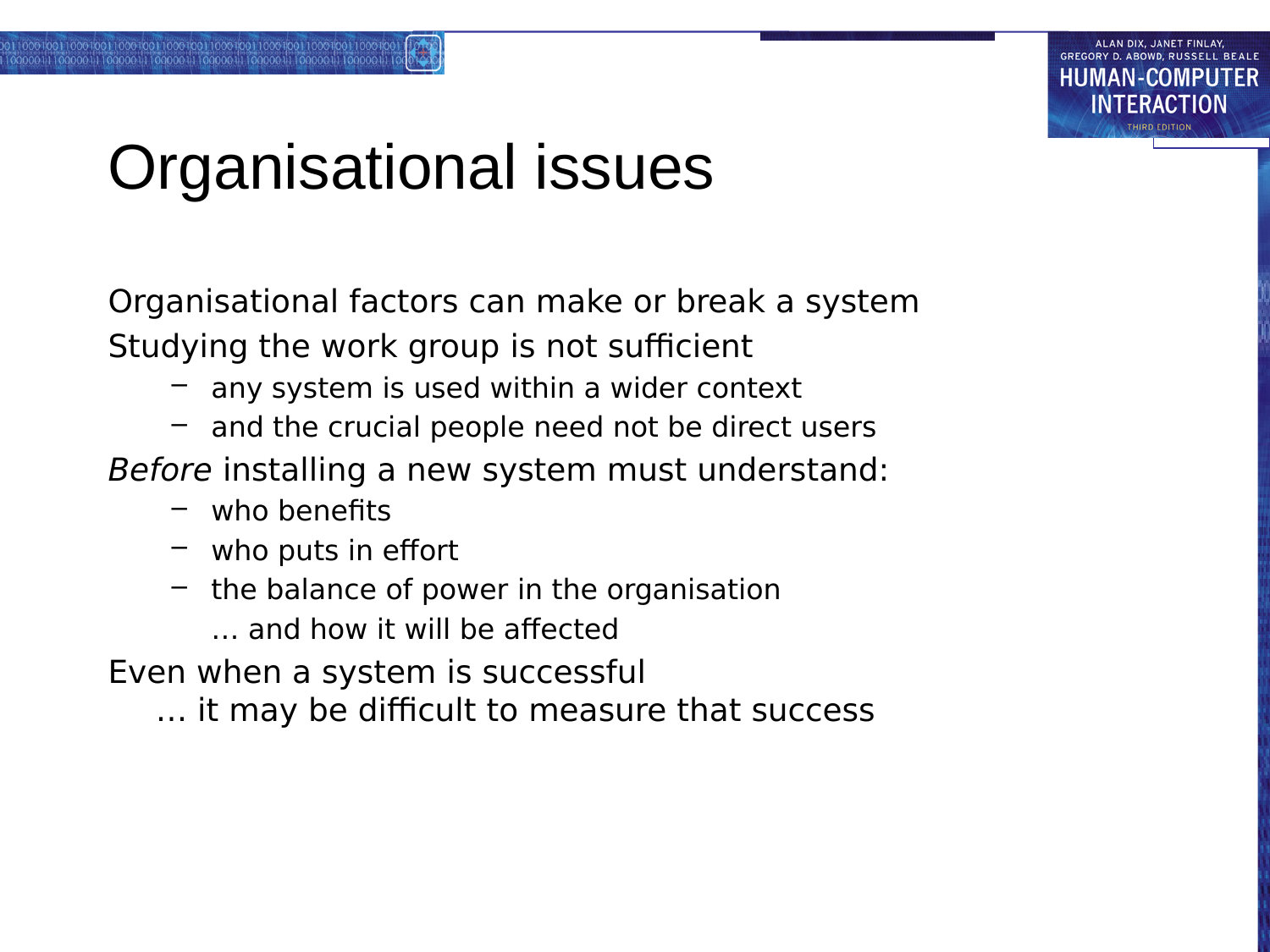

# Organisational issues
Organisational factors can make or break a system
Studying the work group is not sufficient
any system is used within a wider context
and the crucial people need not be direct users
Before installing a new system must understand:
who benefits
who puts in effort
the balance of power in the organisation
… and how it will be affected
Even when a system is successful
… it may be difficult to measure that success